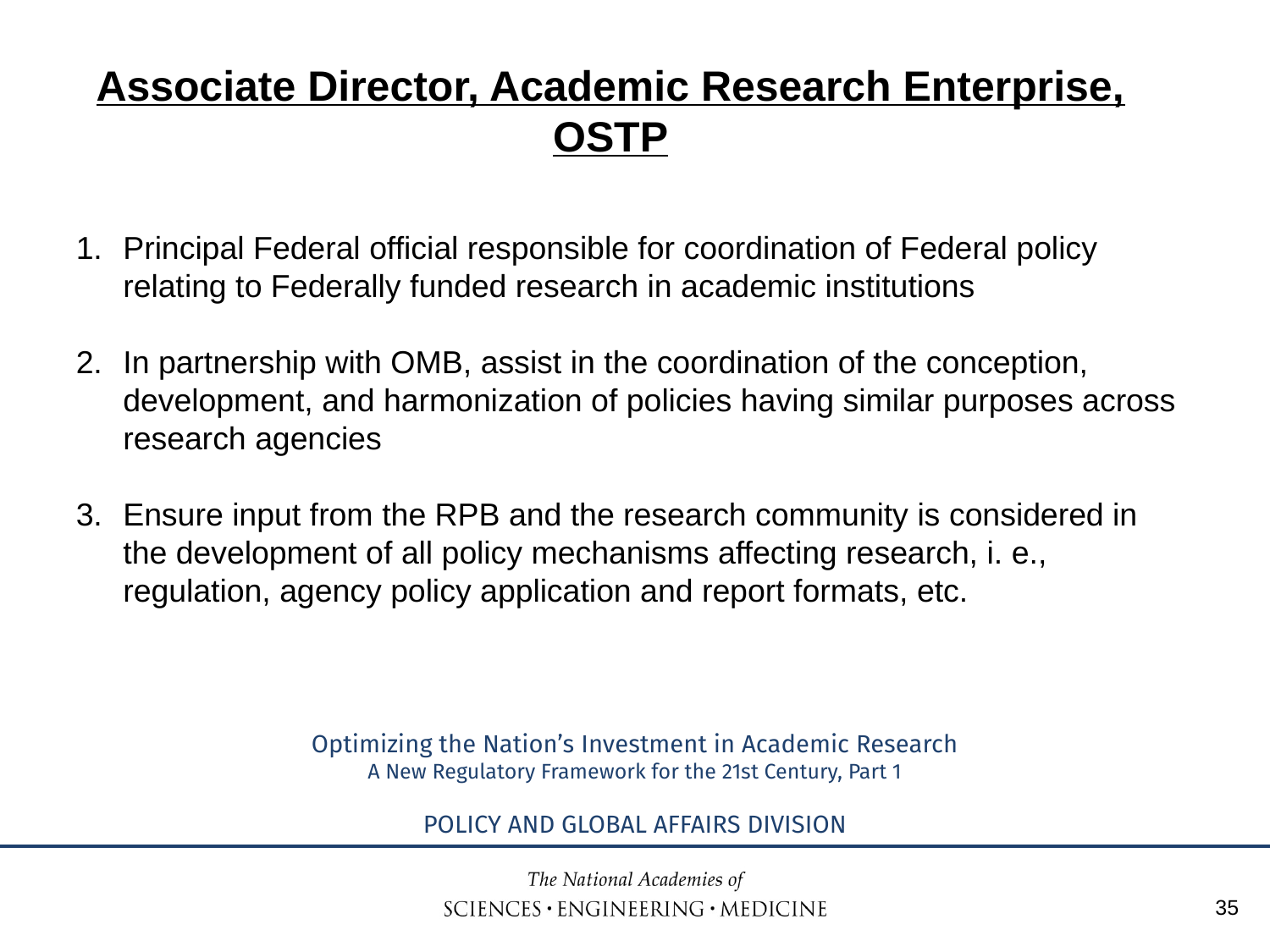

# Associate Director, Academic Research Enterprise, OSTP
1. 	Principal Federal official responsible for coordination of Federal policy relating to Federally funded research in academic institutions

2. 	In partnership with OMB, assist in the coordination of the conception, development, and harmonization of policies having similar purposes across research agencies

3. 	Ensure input from the RPB and the research community is considered in the development of all policy mechanisms affecting research, i. e., regulation, agency policy application and report formats, etc.

35